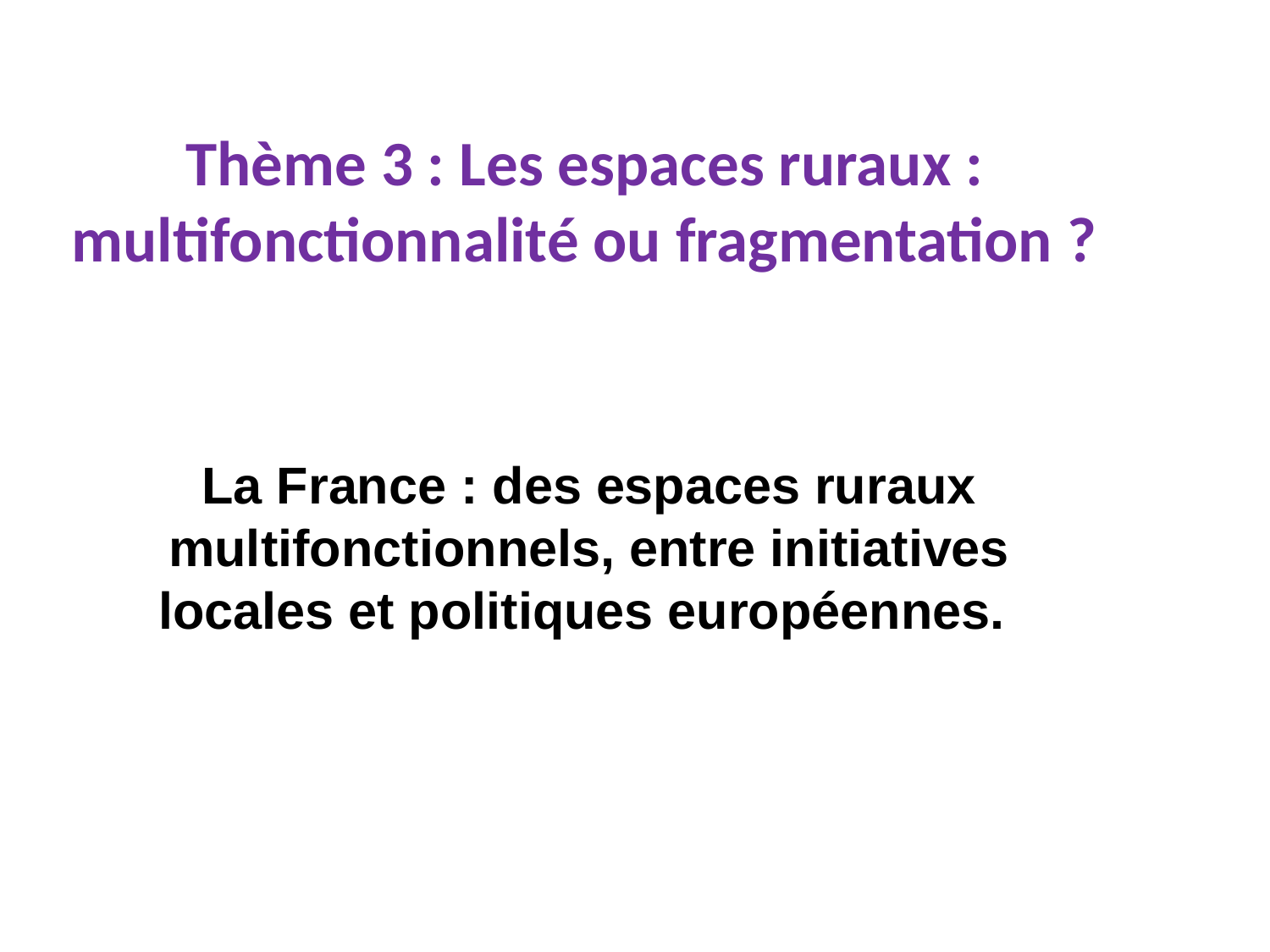

# Thème 3 : Les espaces ruraux : multifonctionnalité ou fragmentation ?
La France : des espaces ruraux multifonctionnels, entre initiatives locales et politiques européennes.